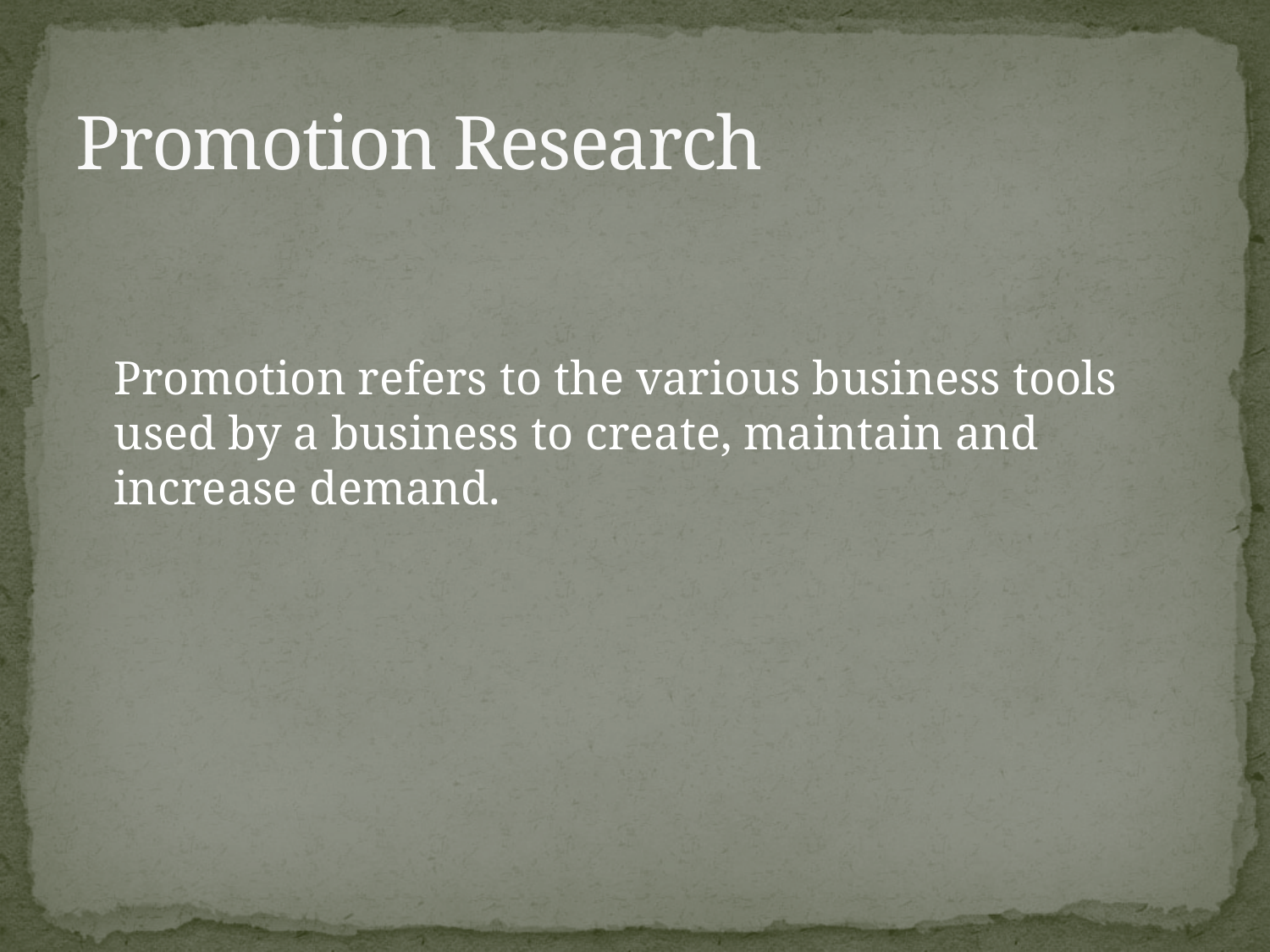

# Promotion Research

	Promotion refers to the various business tools used by a business to create, maintain and increase demand.